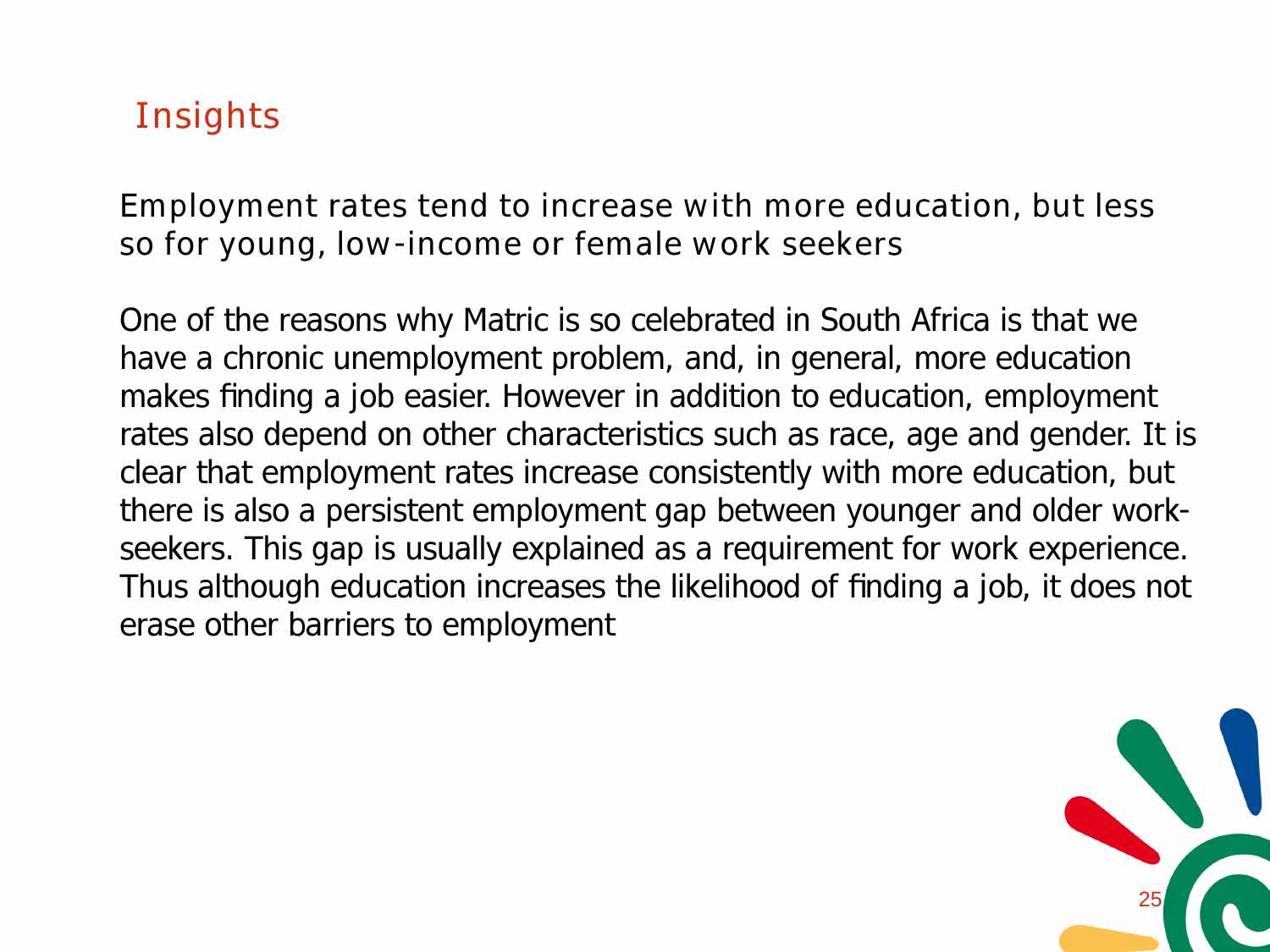

# Insights
Employment rates tend to increase with more education, but less so for young, low-income or female work seekers

One of the reasons why Matric is so celebrated in South Africa is that we have a chronic unemployment problem, and, in general, more education makes finding a job easier. However in addition to education, employment rates also depend on other characteristics such as race, age and gender. It is clear that employment rates increase consistently with more education, but there is also a persistent employment gap between younger and older work-seekers. This gap is usually explained as a requirement for work experience. Thus although education increases the likelihood of finding a job, it does not erase other barriers to employment
25